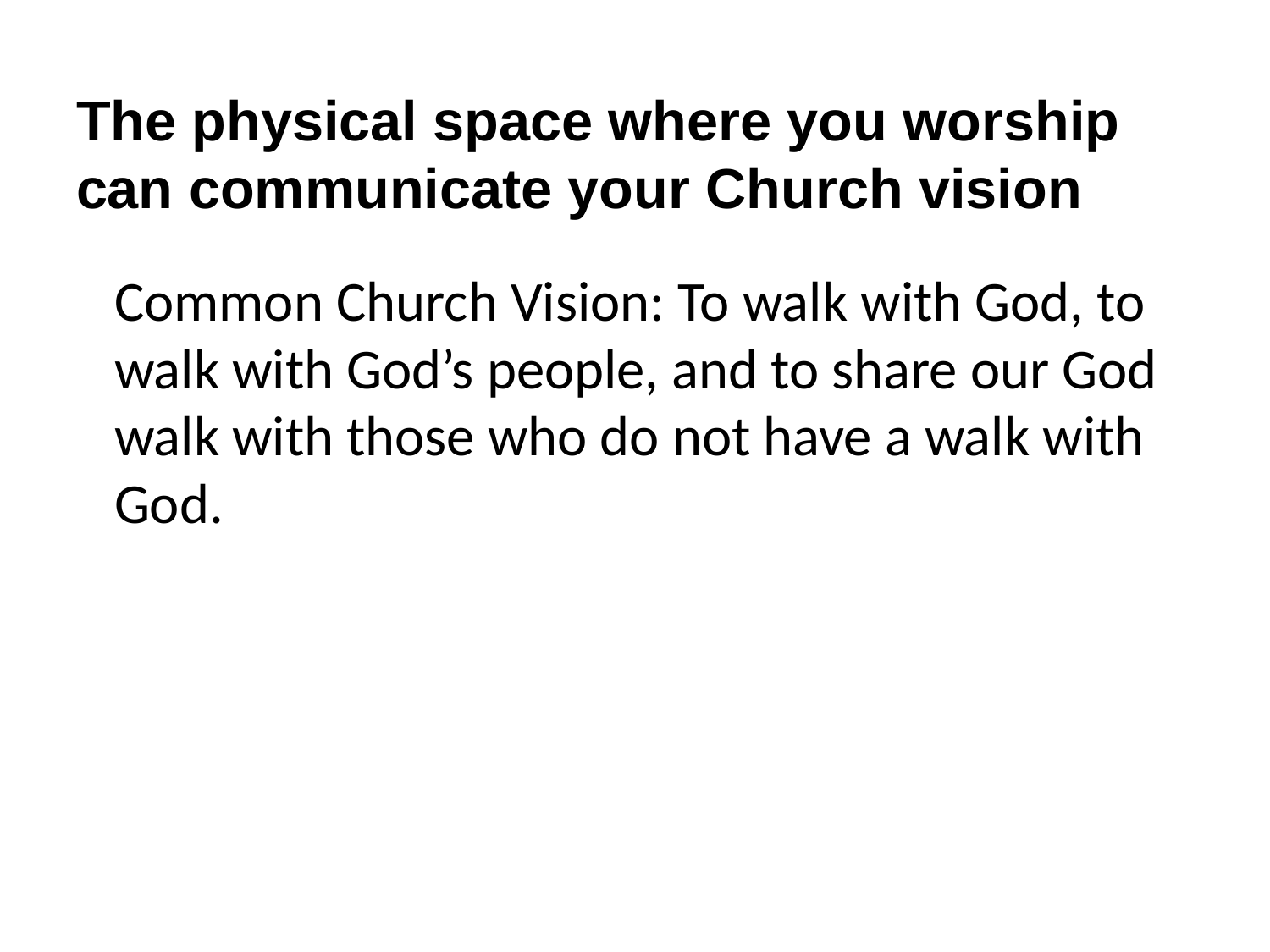

# The physical space where you worship  can communicate your Church vision
Common Church Vision: To walk with God, to walk with God’s people, and to share our God walk with those who do not have a walk with God.